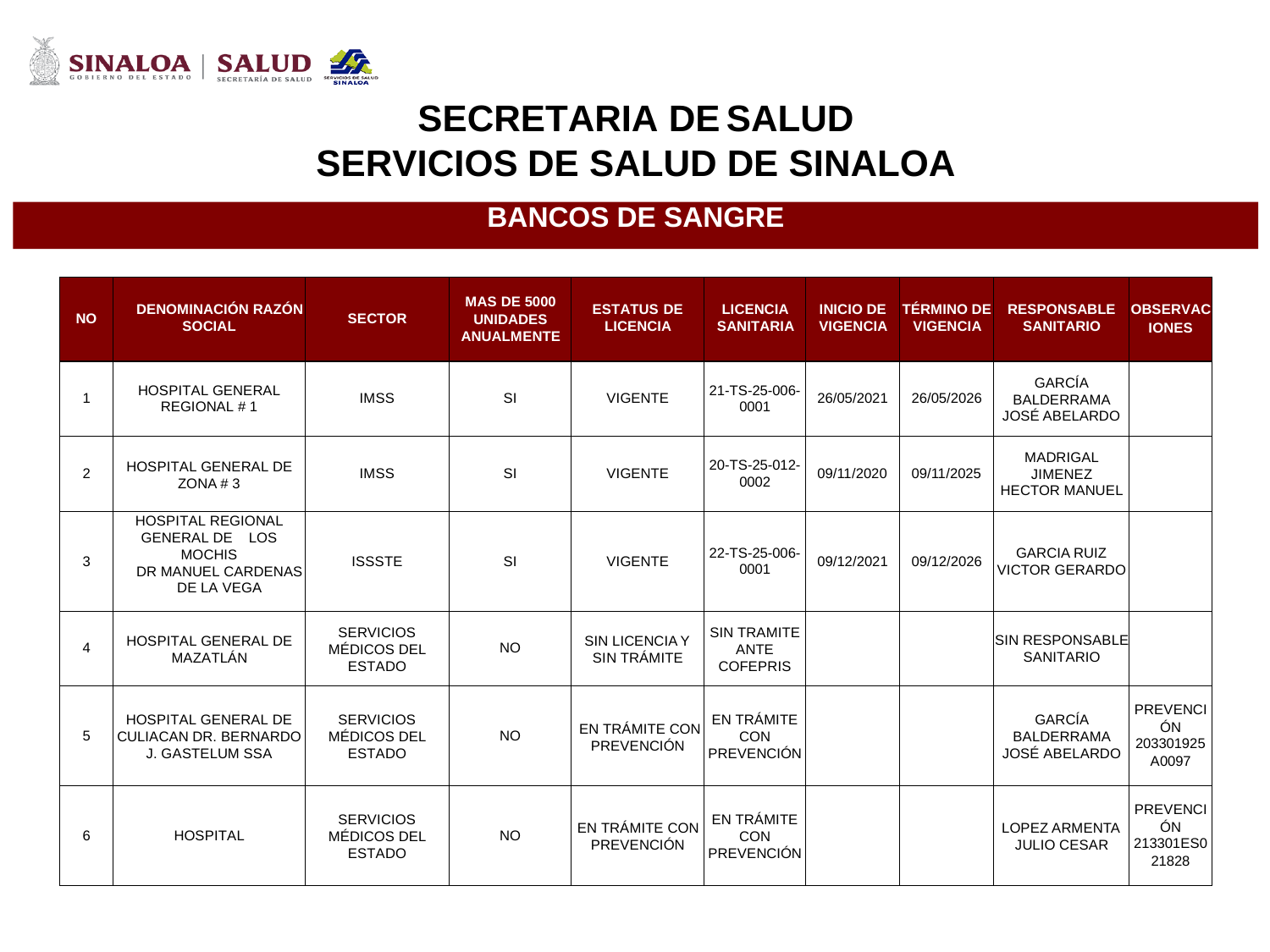

SECRETARIA DE
SALUD
SERVICIOS
DE
SALUD
DE
SINALOA

BANCOS DE SANGRE

NO

DENOMINACIÓN RAZÓN
SOCIAL

SECTOR

MAS DE 5000
UNIDADES ANUALMENTE

ESTATUS DE
LICENCIA

LICENCIA
SANITARIA

INICIO DE
VIGENCIA

TÉRMINO DE
VIGENCIA

RESPONSABLE
SANITARIO

OBSERVAC
IONES

1

HOSPITAL GENERAL
REGIONAL # 1

IMSS

SI

VIGENTE

21-TS-25-006-
0001

26/05/2021

26/05/2026

GARCÍA BALDERRAMA

JOSÉ ABELARDO

2

HOSPITAL GENERAL DE ZONA # 3

IMSS

SI

VIGENTE

20-TS-25-012-
0002

09/11/2020

09/11/2025

MADRIGAL JIMENEZ

HECTOR MANUEL

3
HOSPITAL REGIONAL GENERAL DE    LOS MOCHIS
DR MANUEL CARDENAS DE LA VEGA

ISSSTE

SI

VIGENTE

22-TS-25-006-
0001

09/12/2021

09/12/2026

GARCIA RUIZ

VICTOR GERARDO

4

HOSPITAL GENERAL DE MAZATLÁN

SERVICIOS MÉDICOS DEL ESTADO

NO

SIN LICENCIA Y SIN TRÁMITE

SIN TRAMITE ANTE COFEPRIS

SIN RESPONSABLE

SANITARIO

5

HOSPITAL GENERAL DE CULIACAN DR. BERNARDO J. GASTELUM SSA

SERVICIOS MÉDICOS DEL ESTADO

NO

EN TRÁMITE CON PREVENCIÓN

EN TRÁMITE CON PREVENCIÓN

GARCÍA BALDERRAMA JOSÉ ABELARDO

PREVENCI
203301925
ÓN
A0097

6

HOSPITAL

SERVICIOS MÉDICOS DEL ESTADO

NO

EN TRÁMITE CON PREVENCIÓN

EN TRÁMITE CON PREVENCIÓN

LOPEZ ARMENTA JULIO CESAR

PREVENCI
213301ES0
ÓN
21828